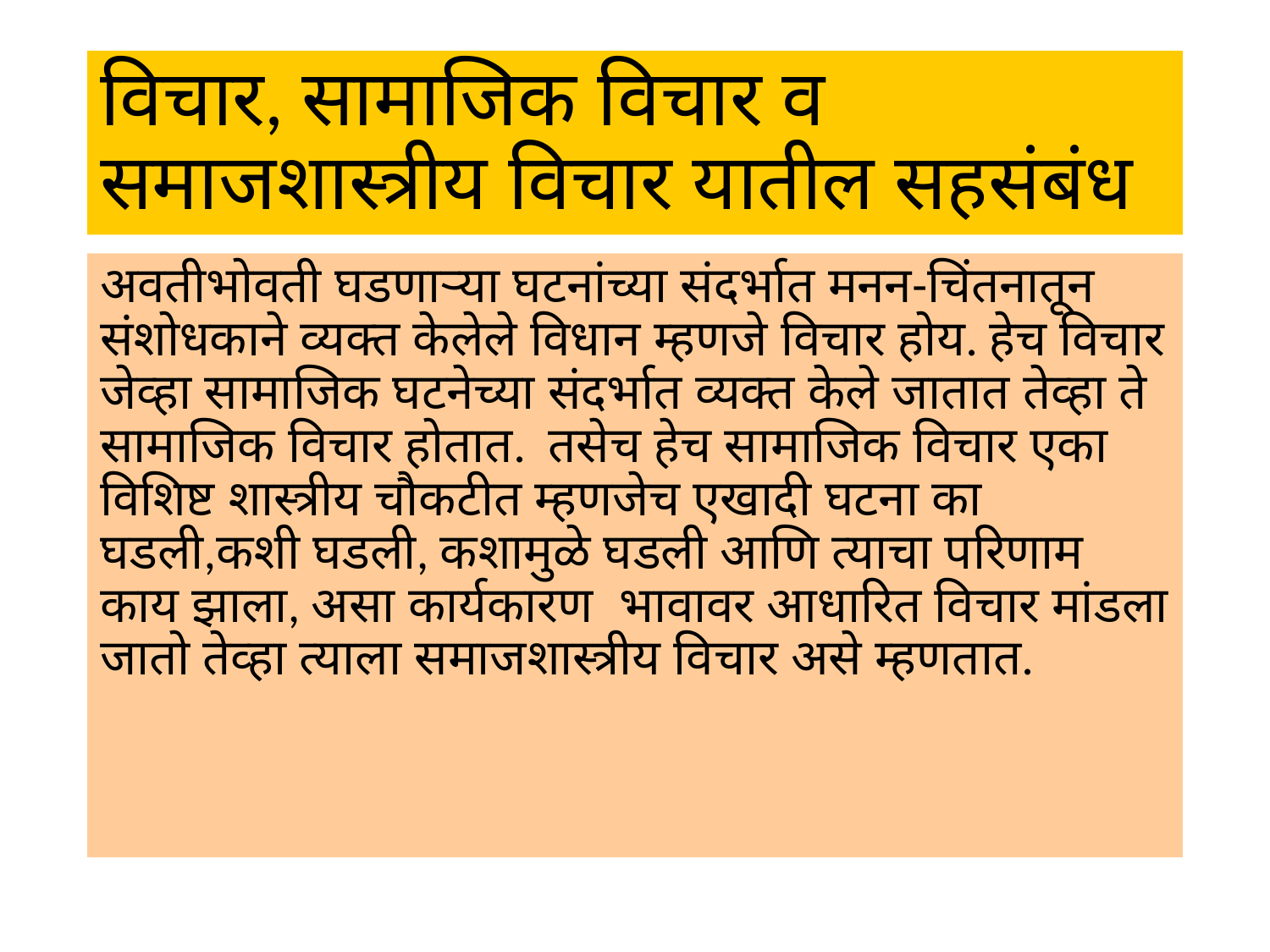

# विचार, सामाजिक विचार व समाजशास्त्रीय विचार यातील सहसंबंध
अवतीभोवती घडणाऱ्या घटनांच्या संदर्भात मनन-चिंतनातून संशोधकाने व्यक्त केलेले विधान म्हणजे विचार होय. हेच विचार जेव्हा सामाजिक घटनेच्या संदर्भात व्यक्त केले जातात तेव्हा ते सामाजिक विचार होतात.  तसेच हेच सामाजिक विचार एका विशिष्ट शास्त्रीय चौकटीत म्हणजेच एखादी घटना का घडली,कशी घडली, कशामुळे घडली आणि त्याचा परिणाम काय झाला, असा कार्यकारण  भावावर आधारित विचार मांडला जातो तेव्हा त्याला समाजशास्त्रीय विचार असे म्हणतात.